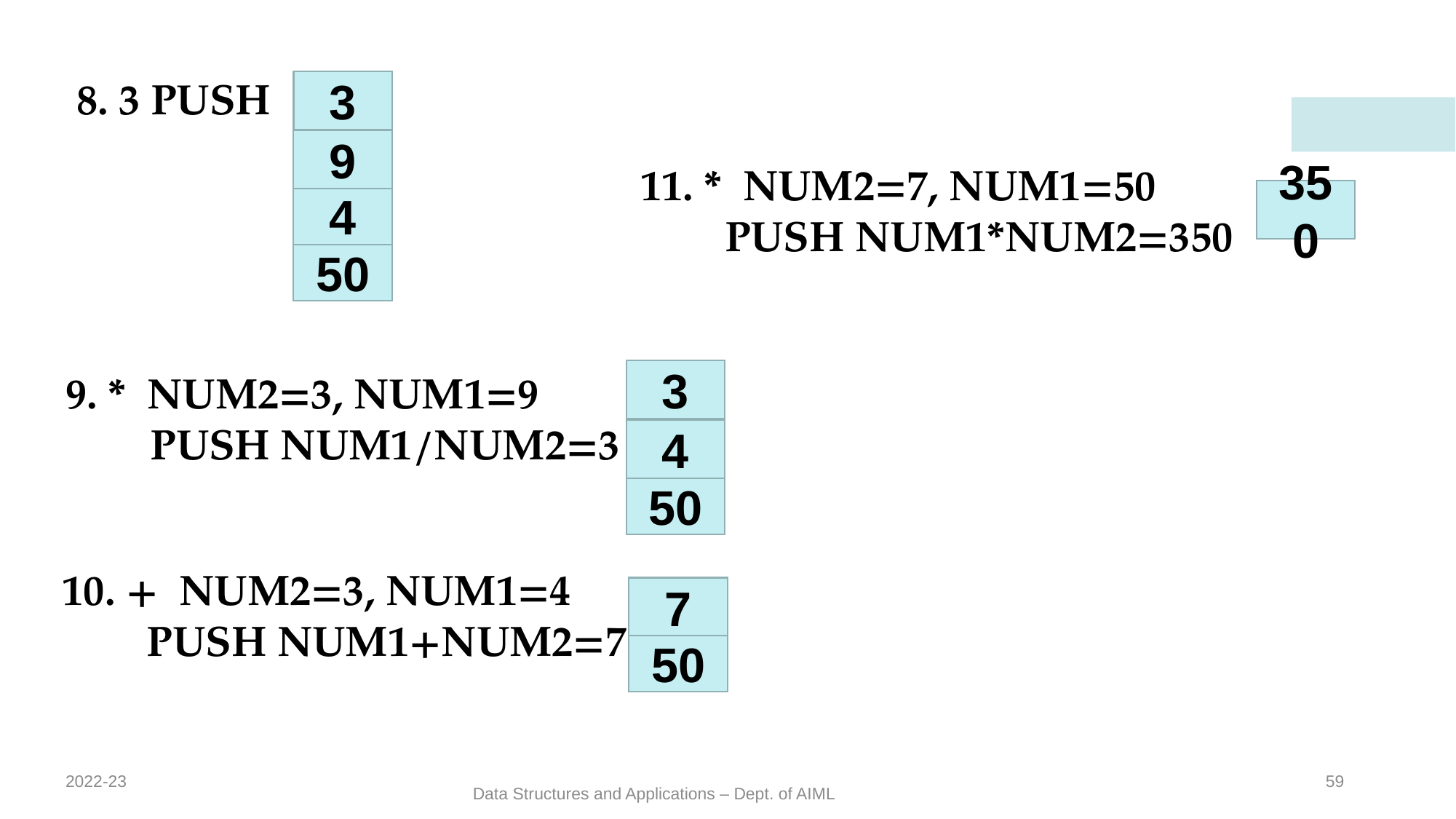

8. 3 PUSH
3
9
11. *  NUM2=7, NUM1=50
        PUSH NUM1*NUM2=350
350
4
50
9. *  NUM2=3, NUM1=9
        PUSH NUM1/NUM2=3
3
4
50
10. +  NUM2=3, NUM1=4
        PUSH NUM1+NUM2=7
7
50
2022-23
59
Data Structures and Applications – Dept. of AIML